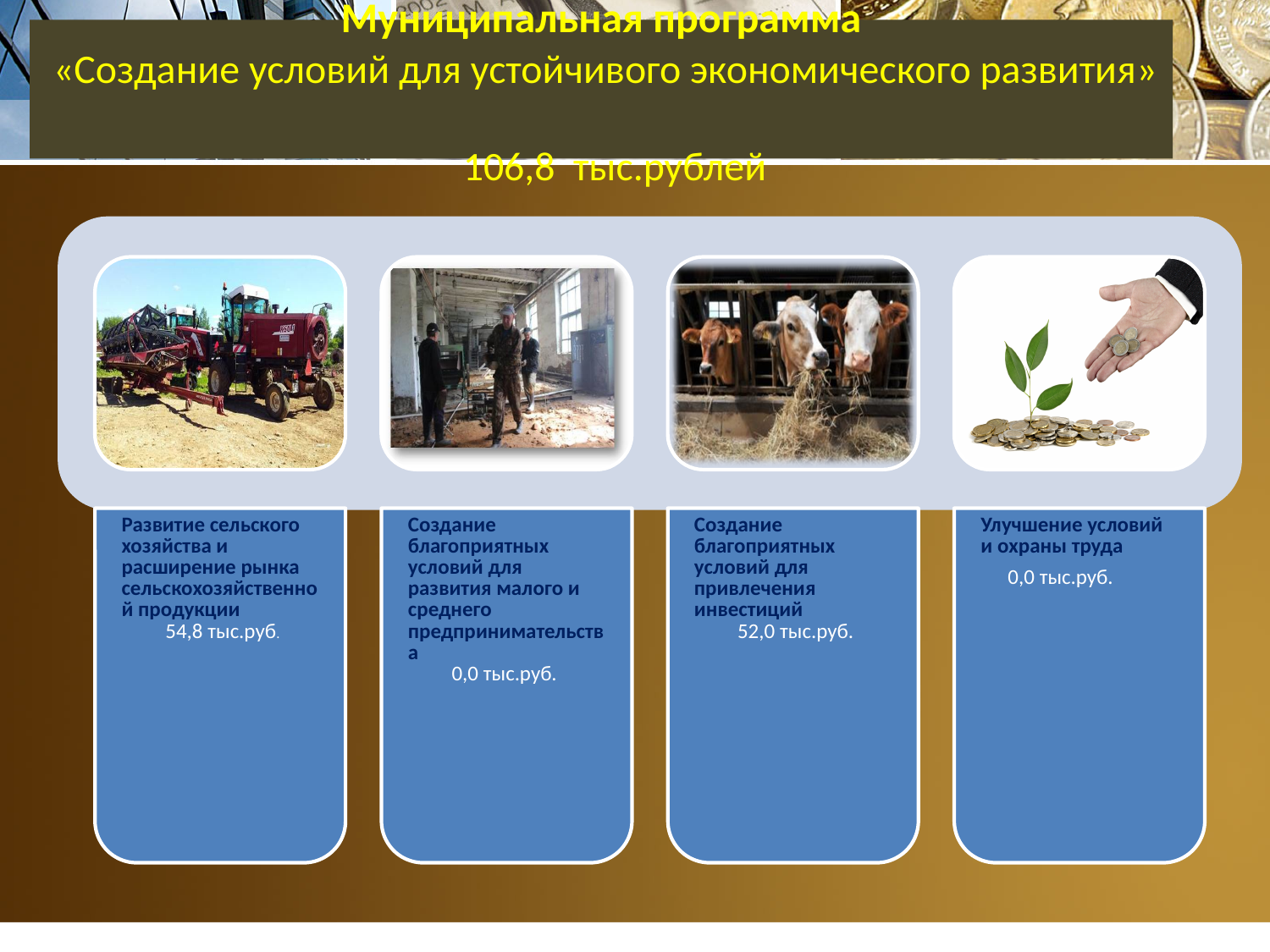

# Муниципальная программа «Создание условий для устойчивого экономического развития» 106,8  тыс.рублей
Развитие сельского хозяйства и расширение рынка сельскохозяйственной продукции
 54,8 тыс.руб.
Создание благоприятных условий для развития малого и среднего предпринимательства
0,0 тыс.руб.
Создание благоприятных условий для привлечения инвестиций
 52,0 тыс.руб.
Улучшение условий и охраны труда
 0,0 тыс.руб.